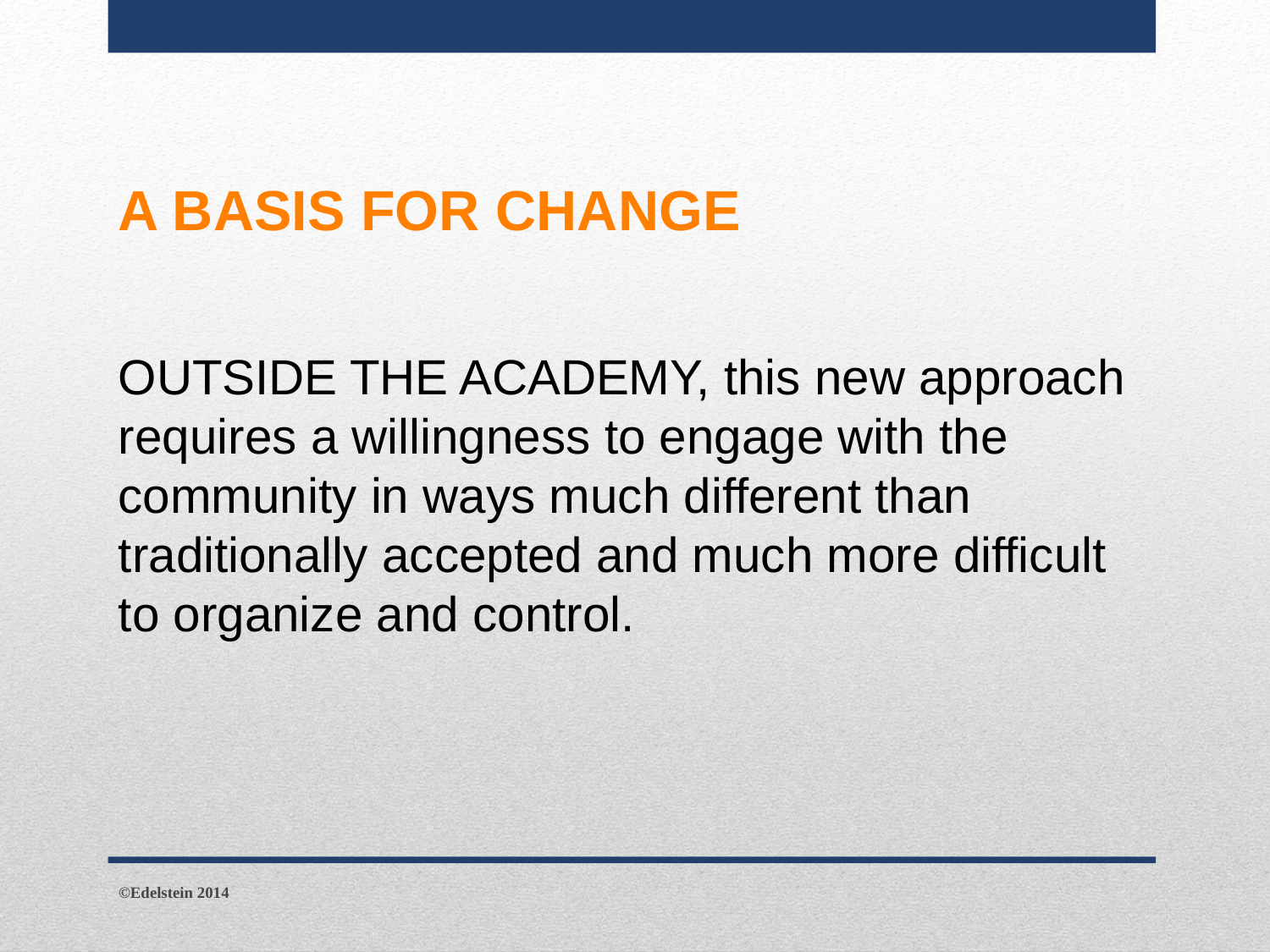

A BASIS FOR CHANGE
OUTSIDE THE ACADEMY, this new approach requires a willingness to engage with the community in ways much different than traditionally accepted and much more difficult to organize and control.
©Edelstein 2014